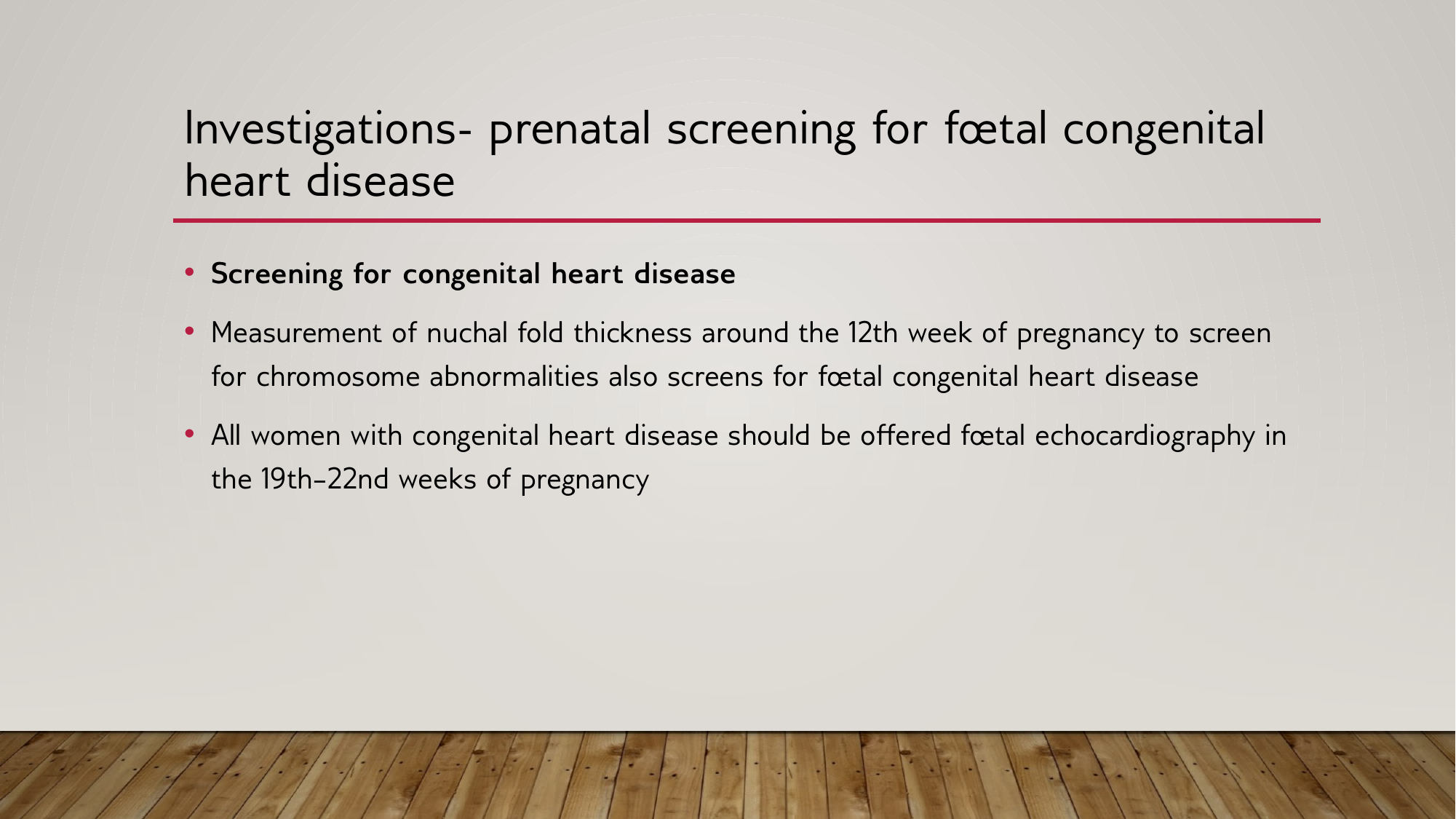

# Investigations- prenatal screening for foetal congenital heart disease
Screening for congenital heart disease
Measurement of nuchal fold thickness around the 12th week of pregnancy to screen for chromosome abnormalities also screens for foetal congenital heart disease
All women with congenital heart disease should be offered foetal echocardiography in the 19th–22nd weeks of pregnancy